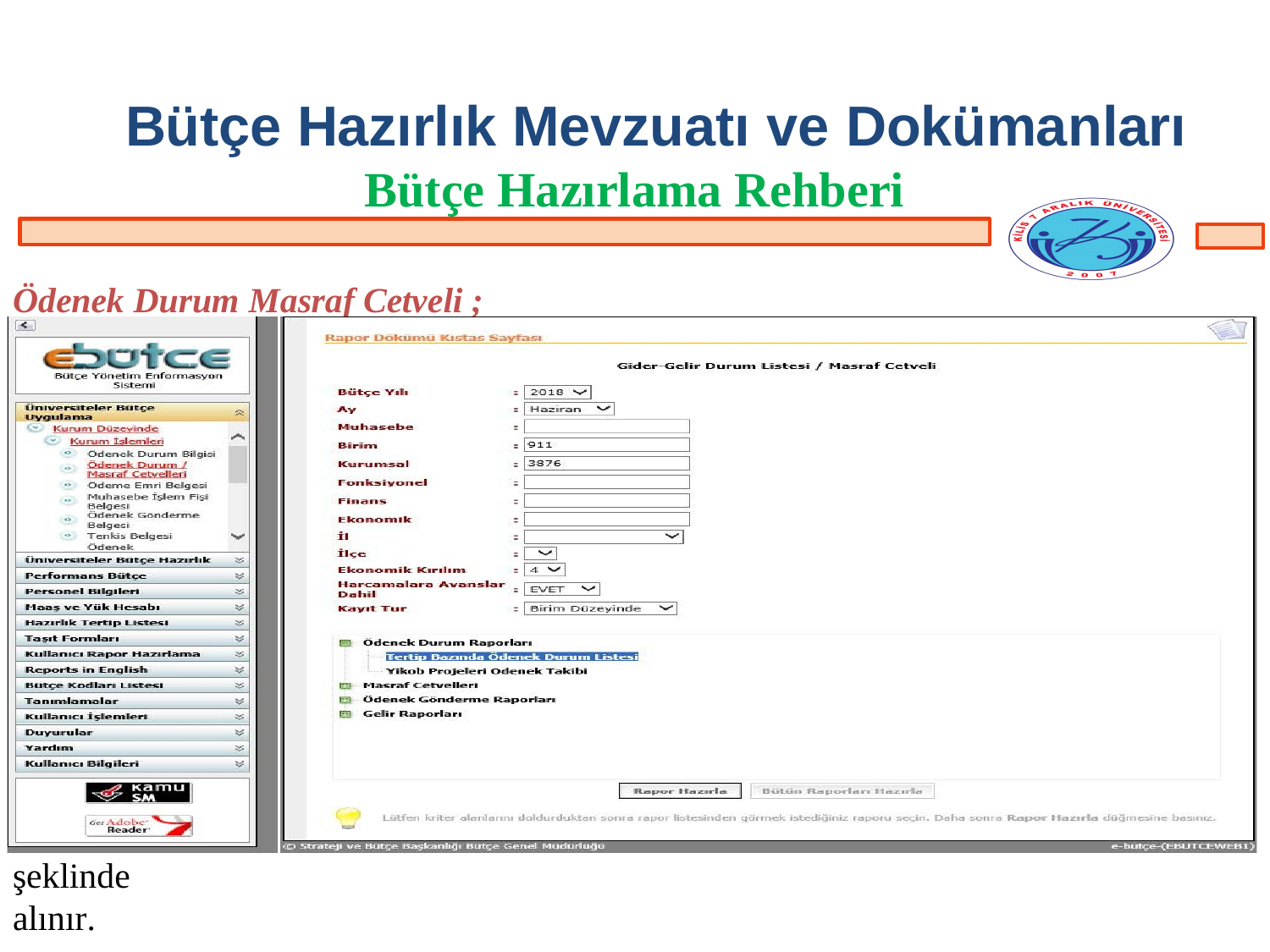

Bütçe Hazırlık Mevzuatı ve Dokümanları
Bütçe Hazırlama Rehberi

Ödenek Durum Masraf Cetveli ;

şeklinde alınır.